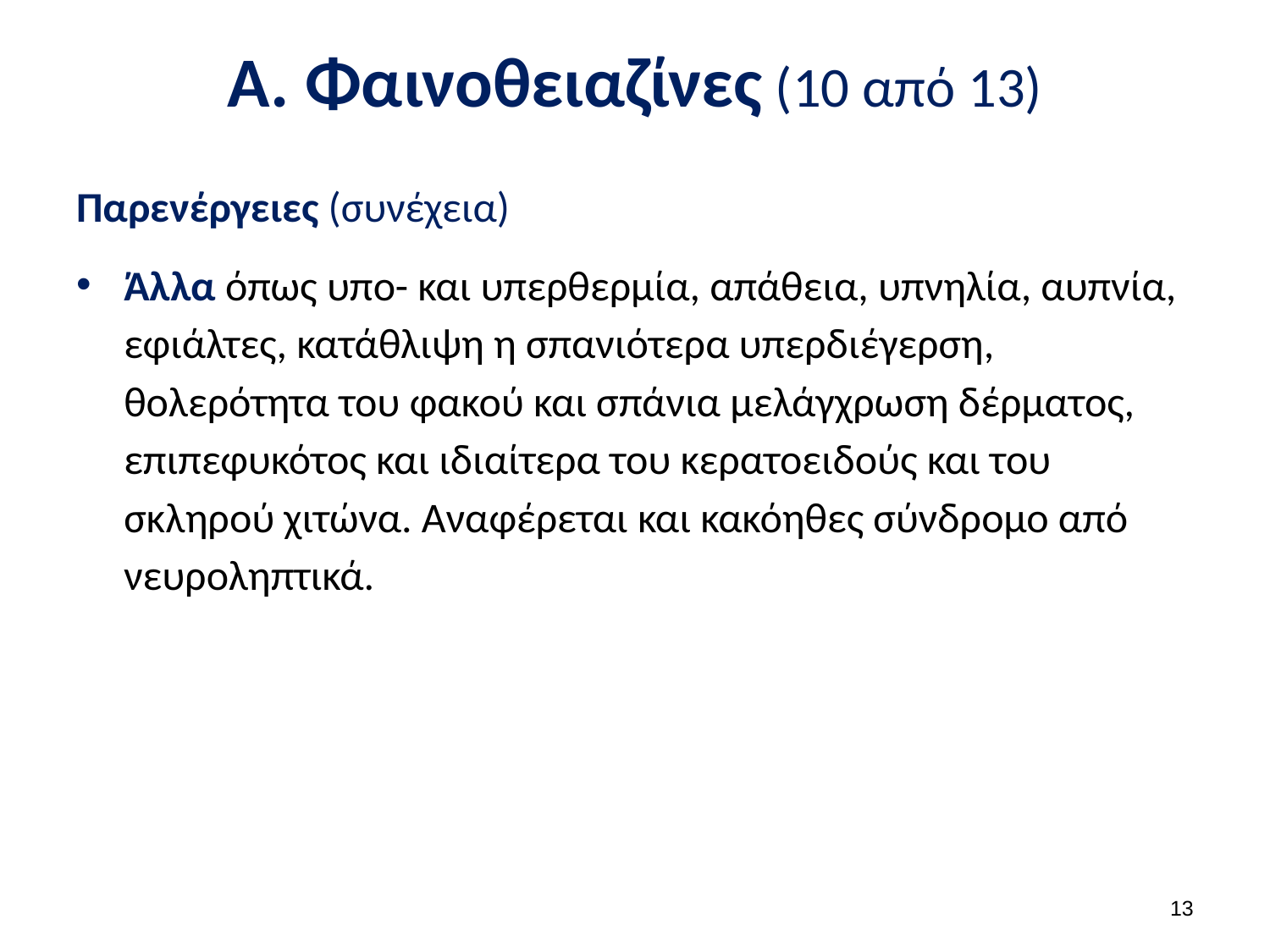

# Α. Φαινοθειαζίνες (10 από 13)
Παρενέργειες (συνέχεια)
Άλλα όπως υπο- και υπερθερμία, απάθεια, υπνηλία, αυπνία, εφιάλτες, κατάθλιψη η σπανιότερα υπερδιέγερση, θολερότητα του φακού και σπάνια μελάγχρωση δέρματος, επιπεφυκότος και ιδιαίτερα του κερατοειδούς και του σκληρού χιτώνα. Αναφέρεται και κακόηθες σύνδρομο από νευροληπτικά.

13